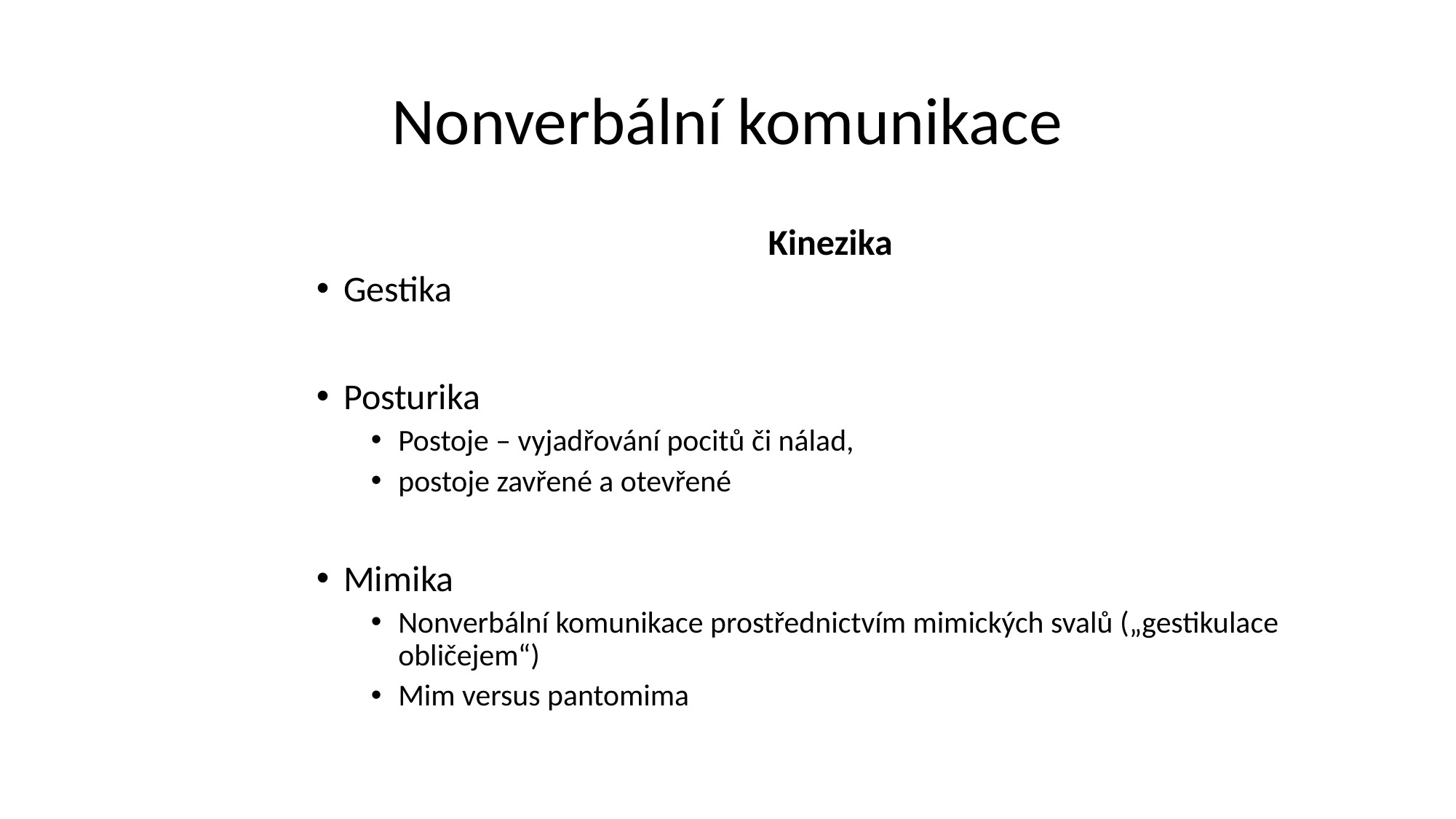

# Nonverbální komunikace
Kinezika
Gestika

Posturika
Postoje – vyjadřování pocitů či nálad,
postoje zavřené a otevřené

Mimika
Nonverbální komunikace prostřednictvím mimických svalů („gestikulace obličejem“)
Mim versus pantomima